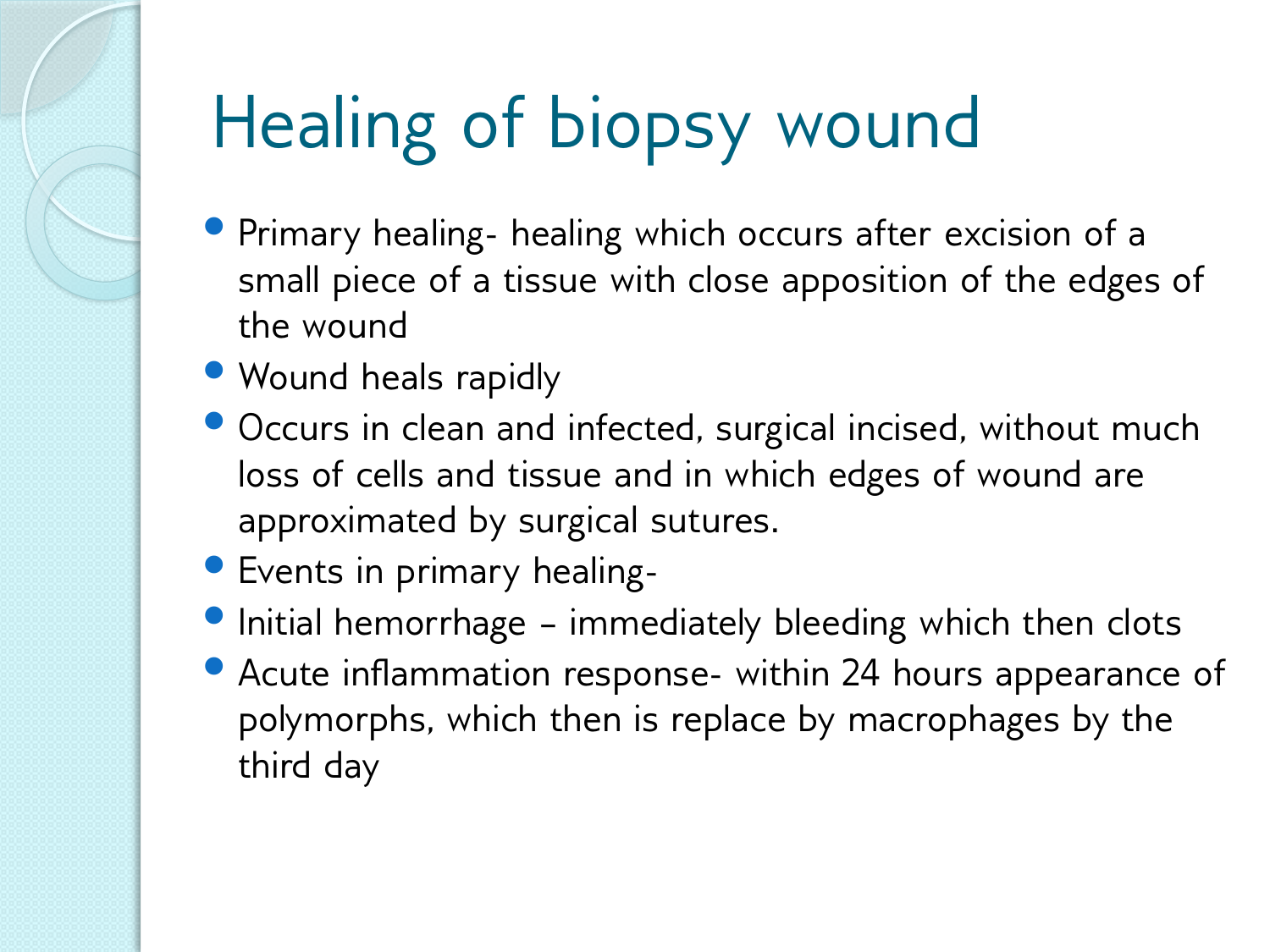

# Healing of biopsy wound
Primary healing- healing which occurs after excision of a    small piece of a tissue with close apposition of the edges of the wound
Wound heals rapidly
Occurs in clean and infected, surgical incised, without much loss of cells and tissue and in which edges of wound are approximated by surgical sutures.
Events in primary healing-
Initial hemorrhage – immediately bleeding which then clots
Acute inflammation response- within 24 hours appearance of polymorphs, which then is replace by macrophages by the third day